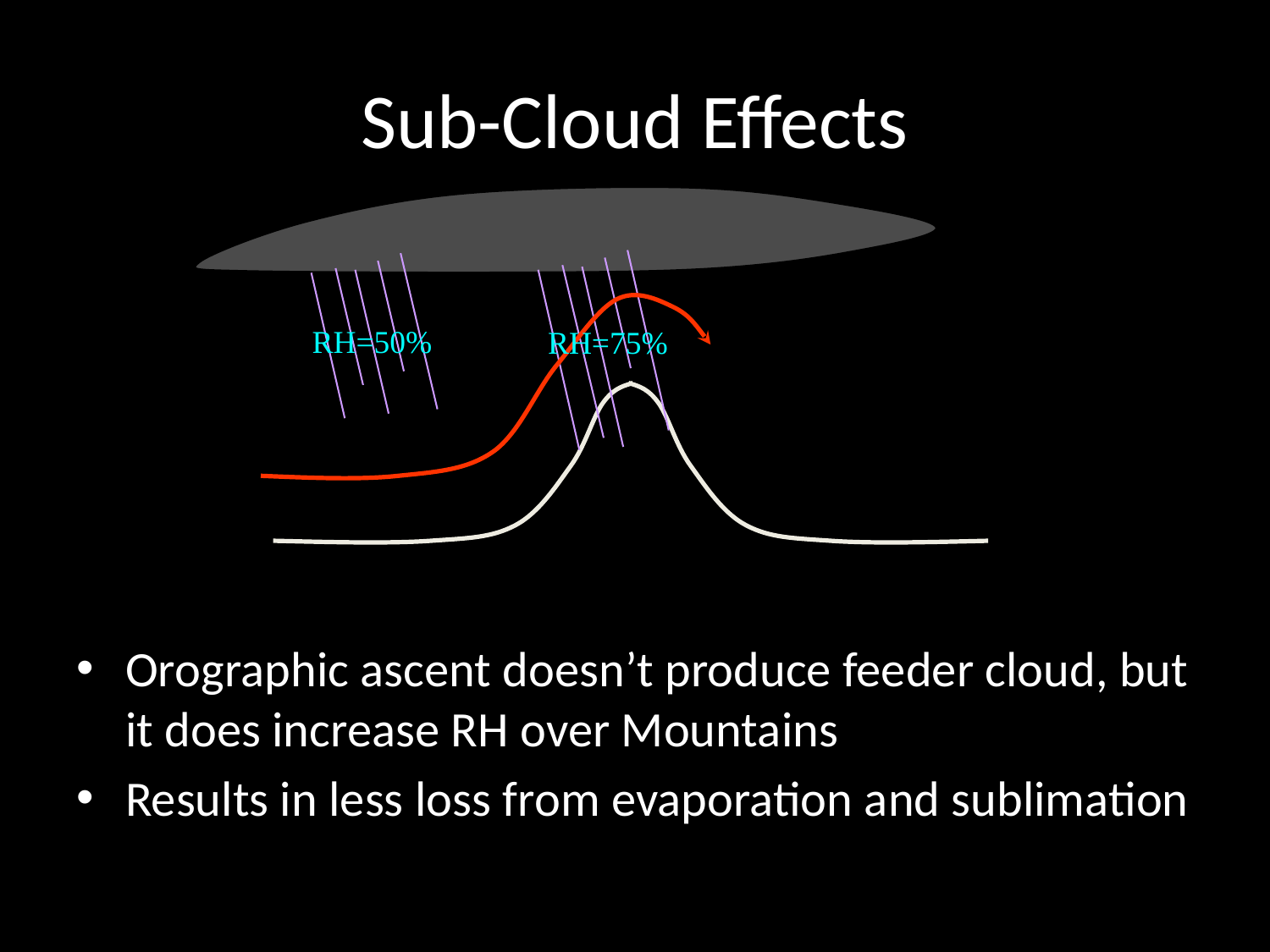

# Sub-Cloud Effects

RH=50%
RH=75%

Orographic ascent doesn’t produce feeder cloud, but it does increase RH over Mountains
Results in less loss from evaporation and sublimation